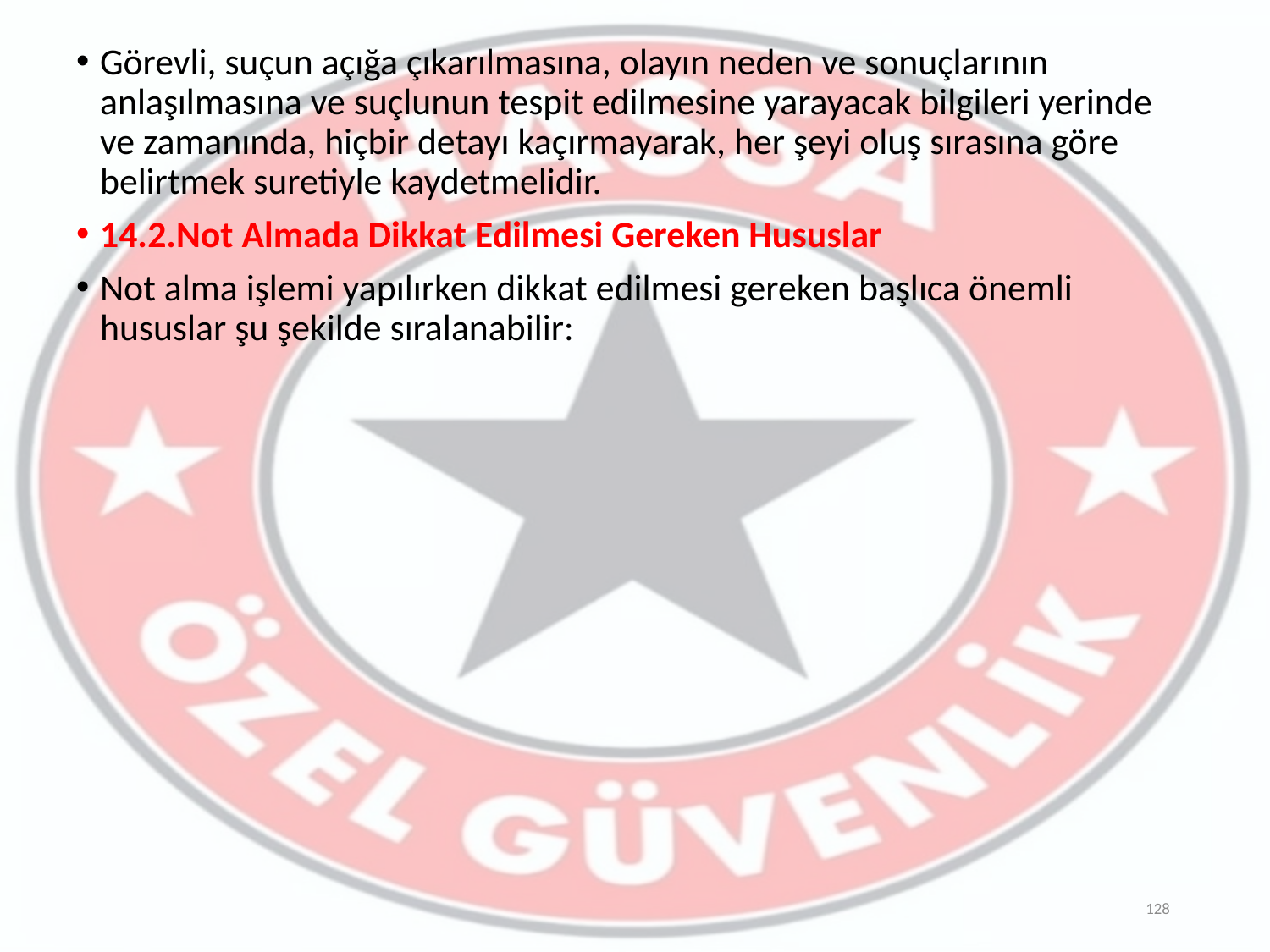

Görevli, suçun açığa çıkarılmasına, olayın neden ve sonuçlarının anlaşılmasına ve suçlunun tespit edilmesine yarayacak bilgileri yerinde ve zamanında, hiçbir detayı kaçırmayarak, her şeyi oluş sırasına göre belirtmek suretiyle kaydetmelidir.
14.2.Not Almada Dikkat Edilmesi Gereken Hususlar
Not alma işlemi yapılırken dikkat edilmesi gereken başlıca önemli hususlar şu şekilde sıralanabilir:

128